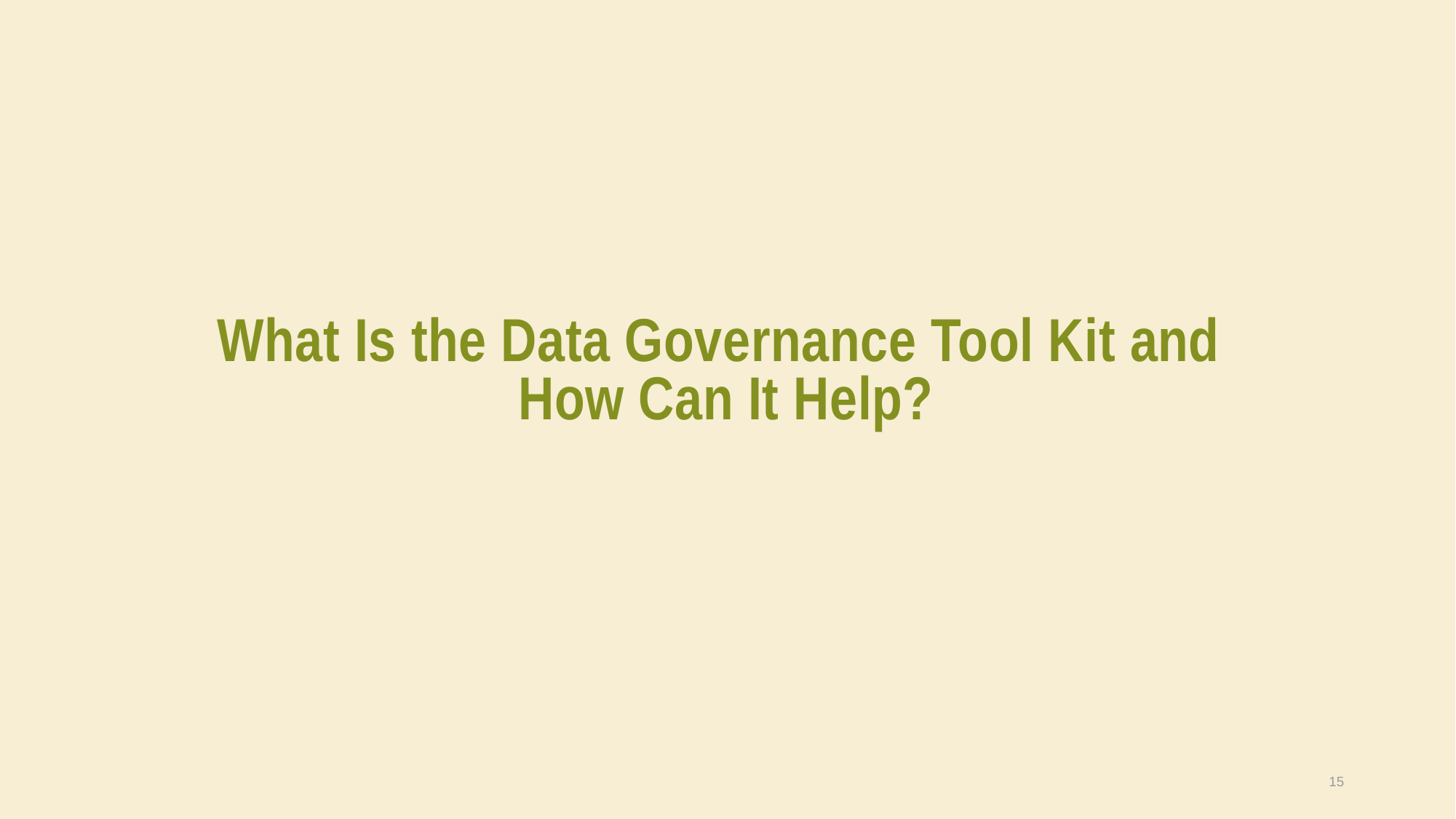

# What Is the Data Governance Tool Kit and How Can It Help?
15